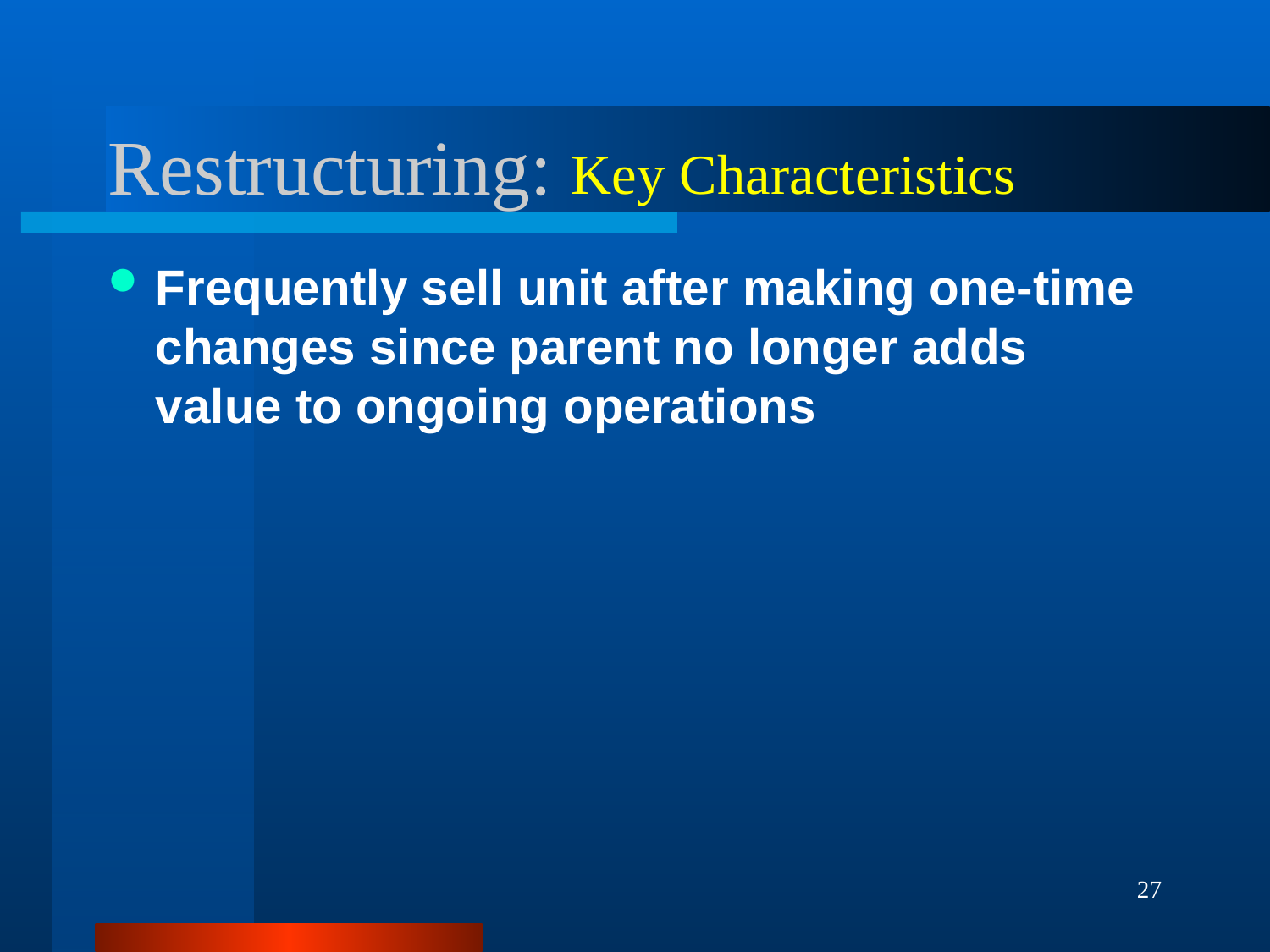

# Restructuring:
Key Characteristics
Frequently sell unit after making one-time changes since parent no longer adds value to ongoing operations
27